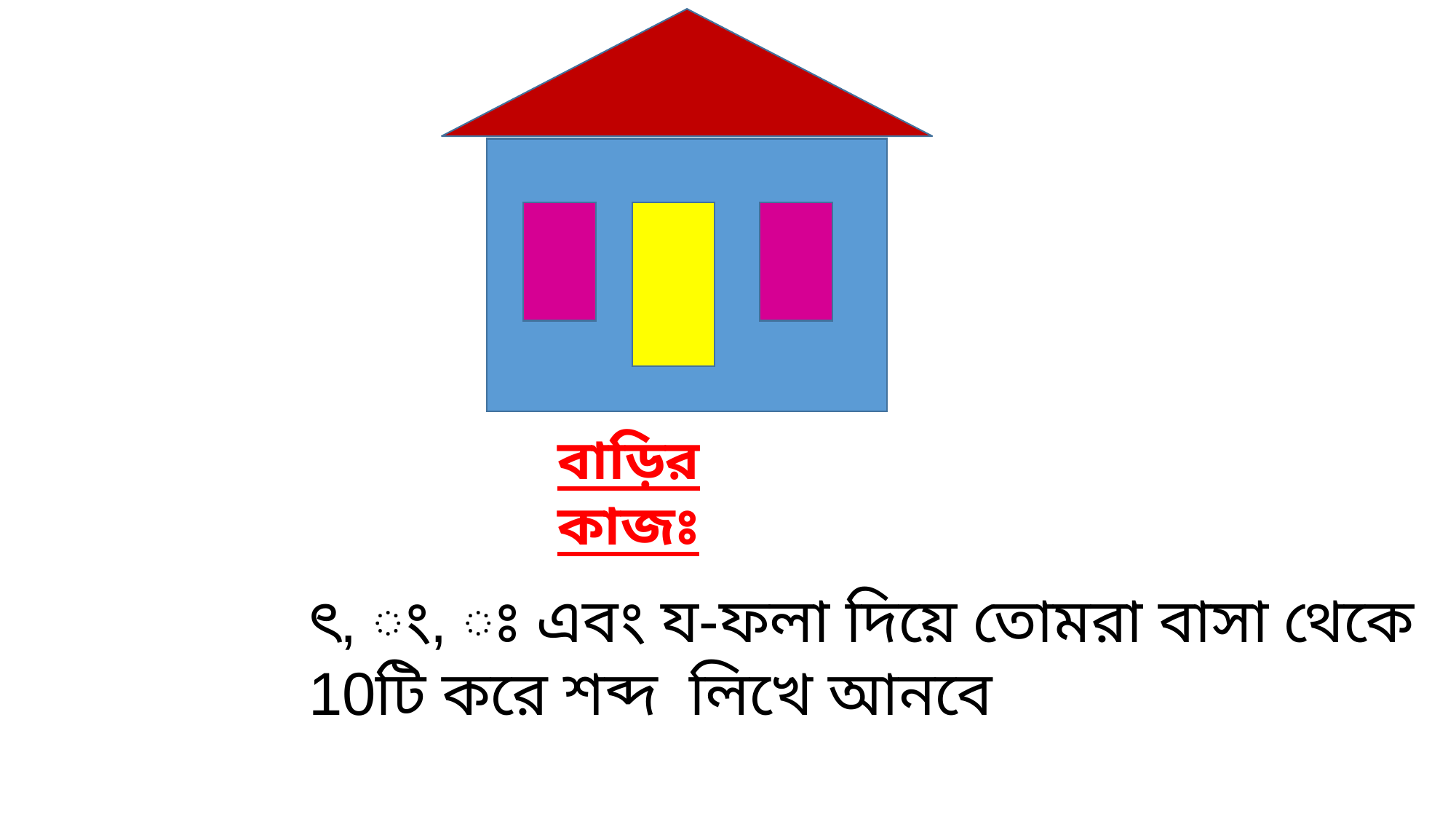

বাড়ির কাজঃ
ৎ, ং, ঃ এবং য-ফলা দিয়ে তোমরা বাসা থেকে 10টি করে শব্দ  লিখে আনবে